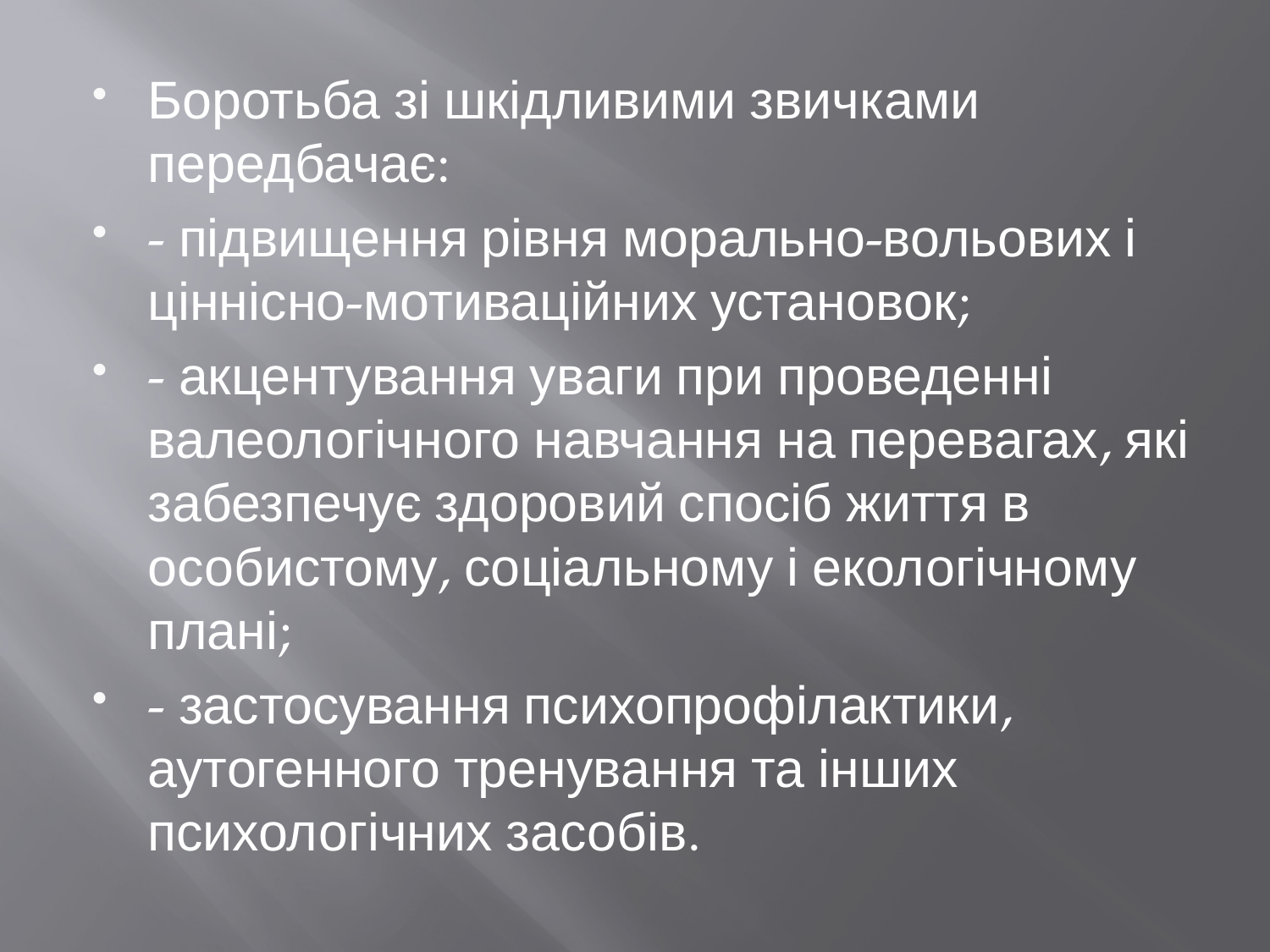

#
Боротьба зі шкідливими звичками передбачає:
- підвищення рівня морально-вольових і ціннісно-мотиваційних установок;
- акцентування уваги при проведенні валеологічного навчання на перевагах, які забезпечує здоровий спосіб життя в особистому, соціальному і екологічному плані;
- застосування психопрофілактики, аутогенного тренування та інших психологічних засобів.